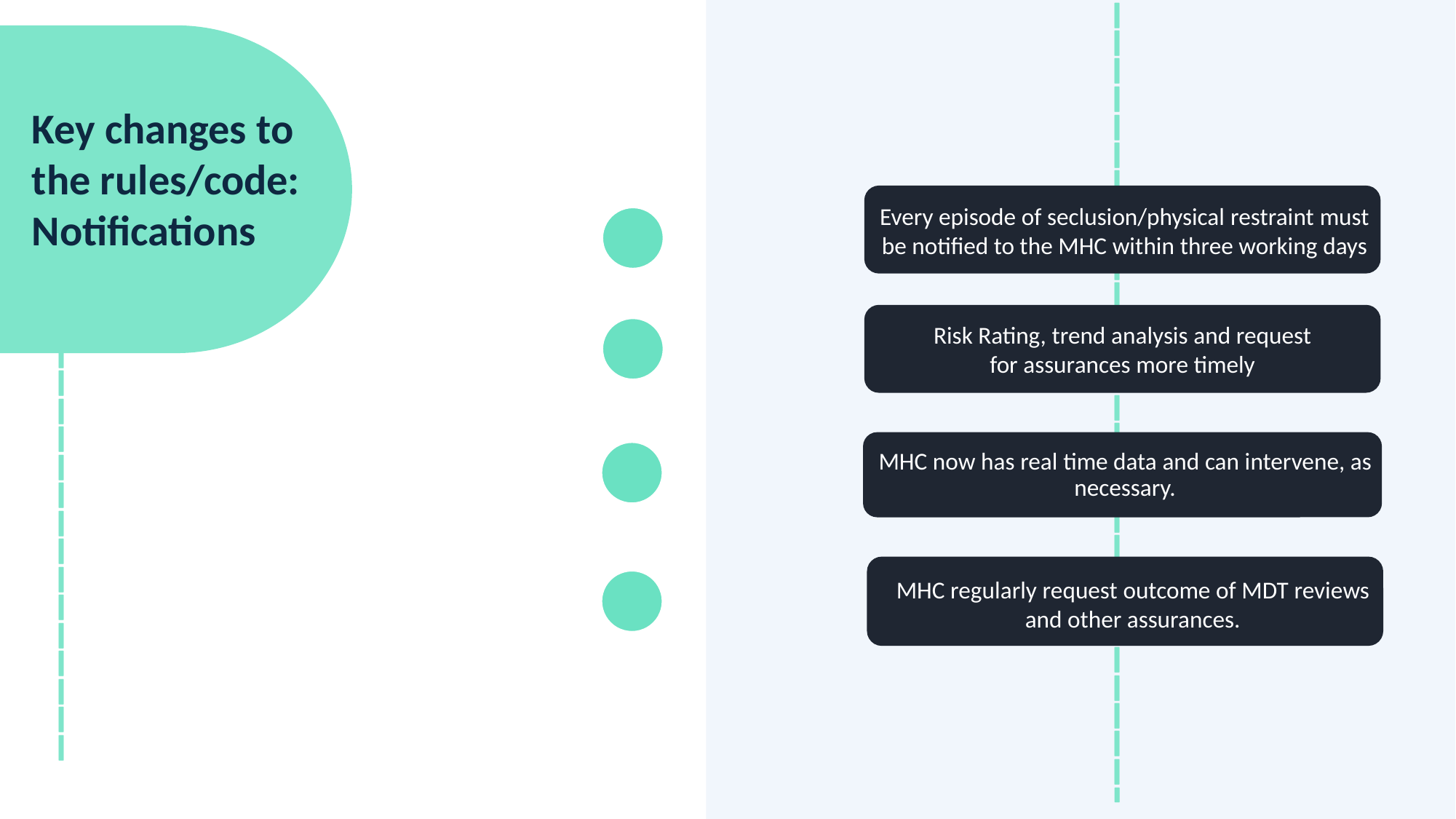

Key changes to the rules/code: Notifications

Every episode of seclusion/physical restraint must be notified to the MHC within three working days

Risk Rating, trend analysis and request for assurances more timely

---------------------------------------------------------

MHC now has real time data and can intervene, as necessary.
--------------------------------------------------

MHC regularly request outcome of MDT reviews and other assurances.